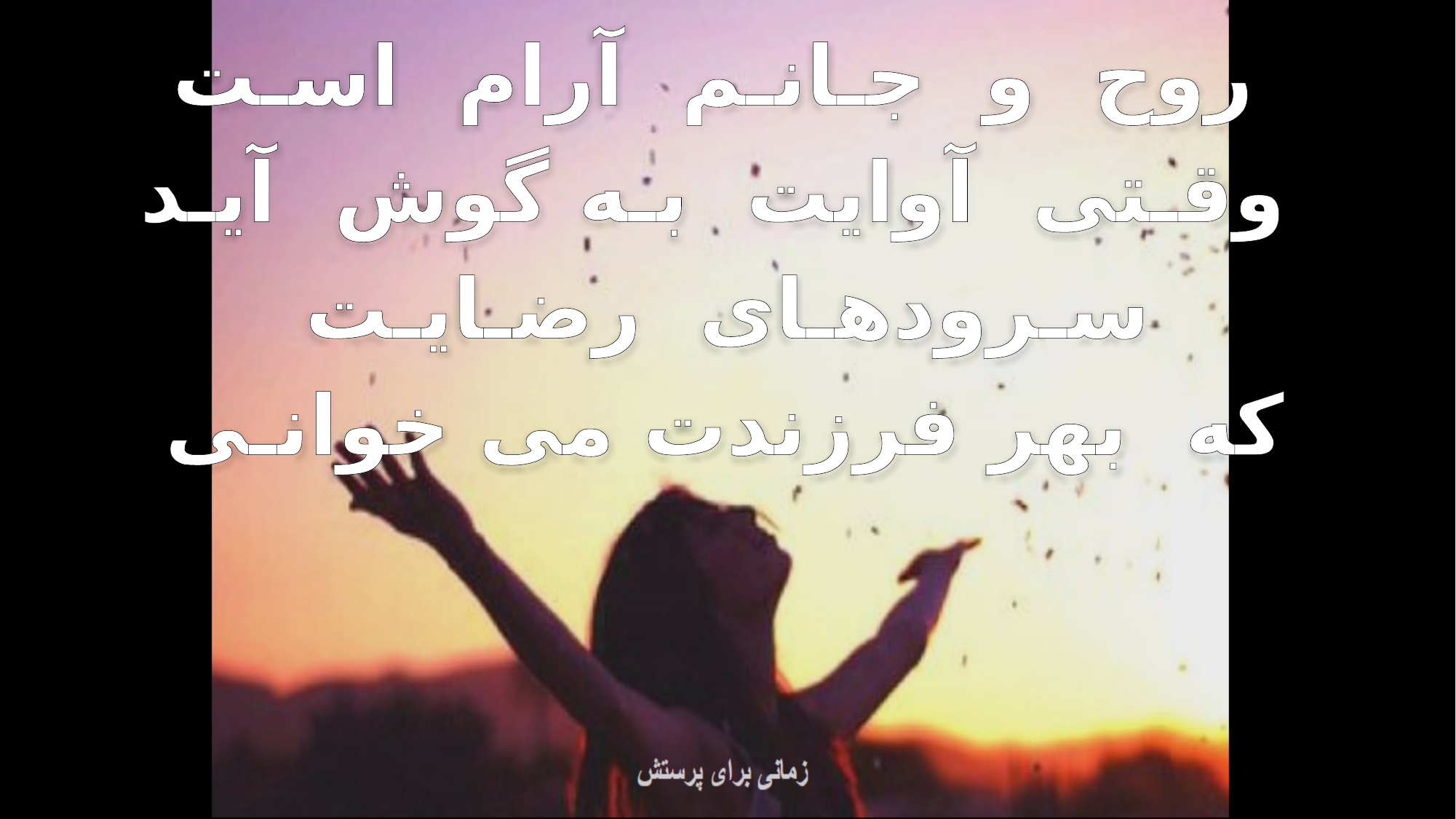

روح  و  جـانـم  آرام  اسـت

وقـتی  آوایت  بـه گوش  آیـد

سـرودهـای  رضـایـت

 که  بهر فرزندت می خوانـی